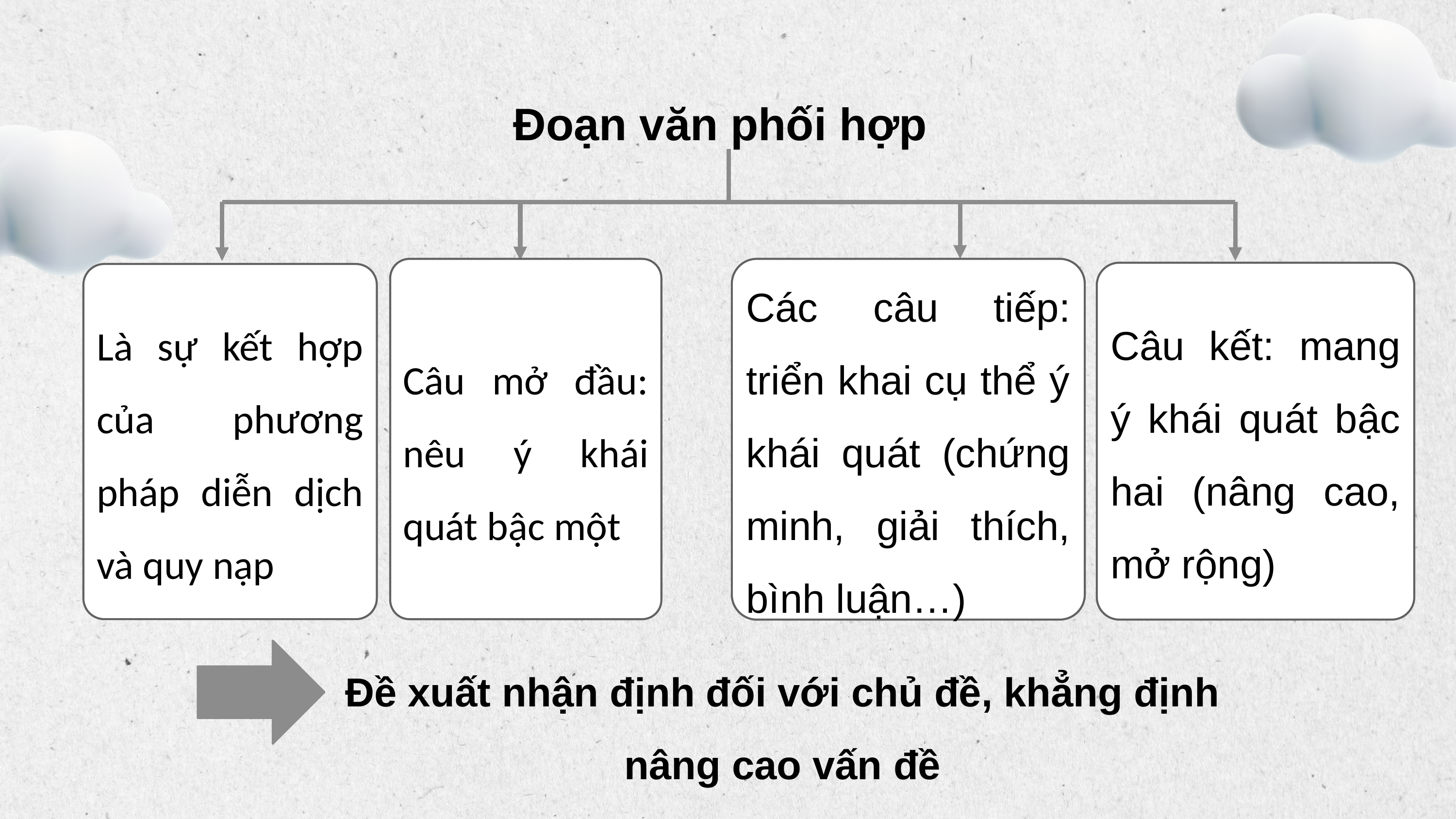

Đoạn văn phối hợp

Câu mở đầu: nêu ý khái quát bậc một
Các câu tiếp: triển khai cụ thể ý khái quát (chứng minh, giải thích, bình luận…)
Câu kết: mang ý khái quát bậc hai (nâng cao, mở rộng)
Là sự kết hợp của phương pháp diễn dịch và quy nạp

Đề xuất nhận định đối với chủ đề, khẳng định nâng cao vấn đề